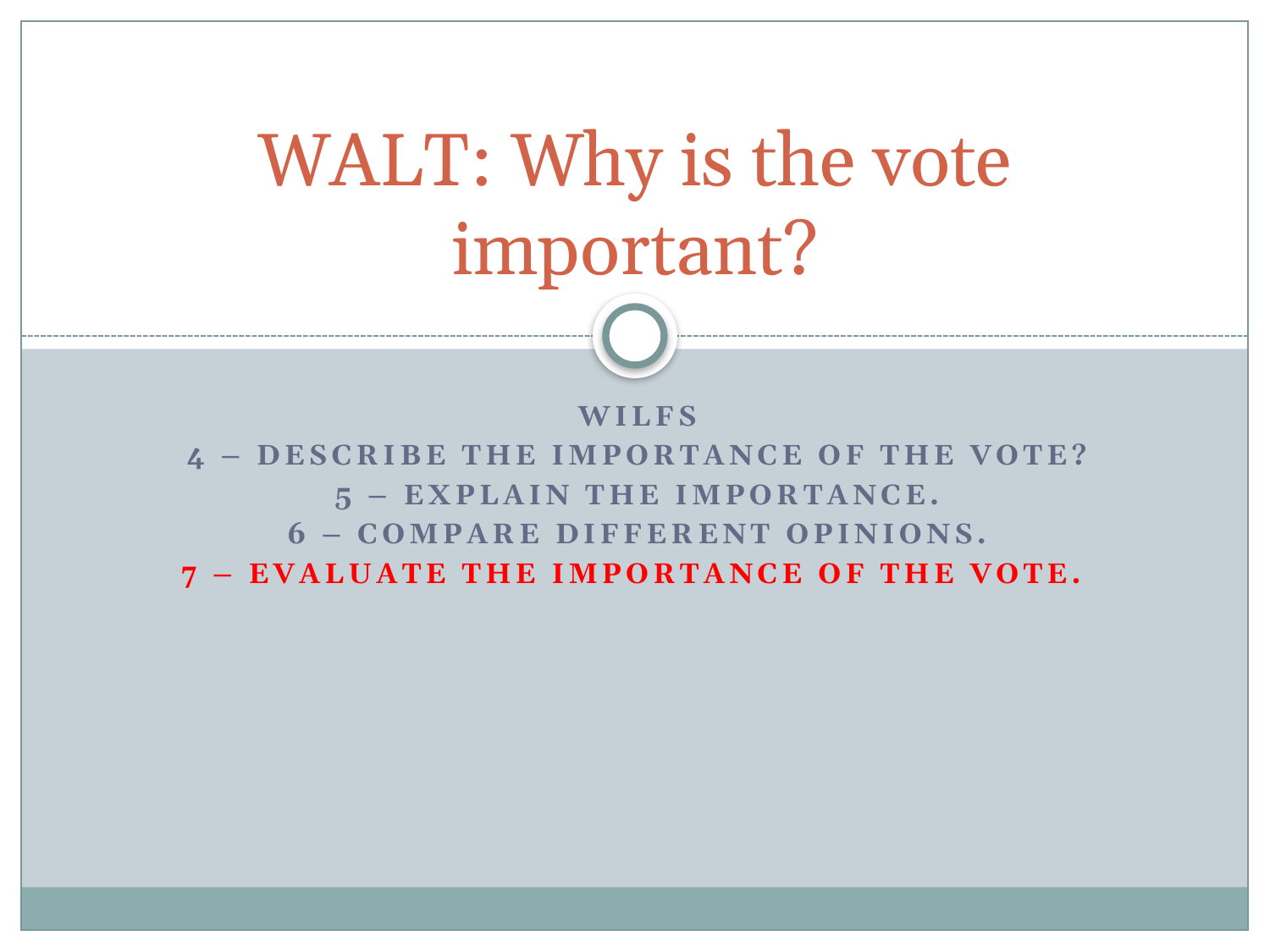

# WALT: Why is the vote important?
WILFS
4 – Describe the importance of the vote?
5 – Explain the importance.
6 – Compare different opinions.
7 – Evaluate the importance of the vote.